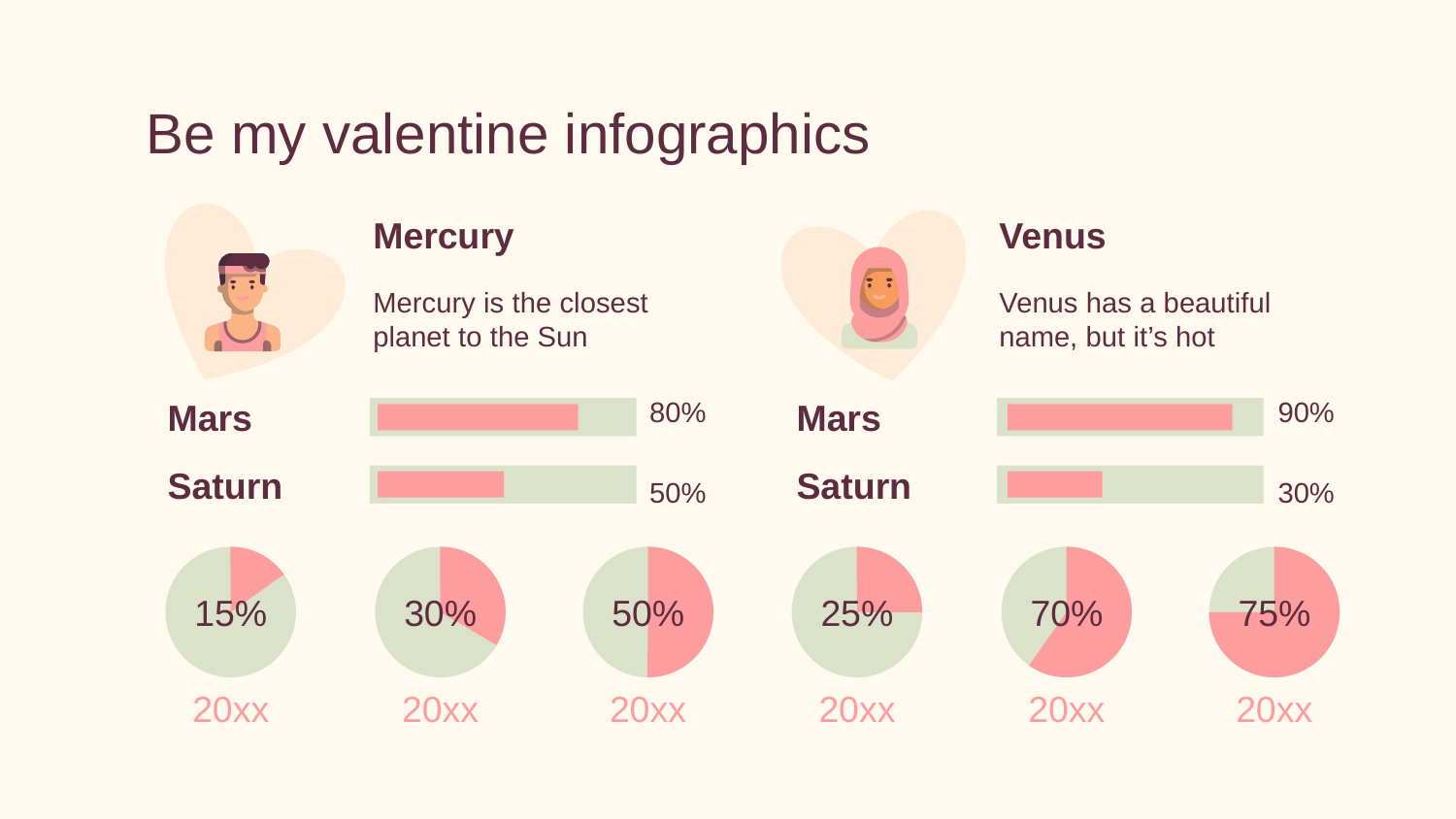

# Be my valentine infographics
Mercury
Venus

Mercury is the closest planet to the Sun
Venus has a beautiful name, but it’s hot
80%
90%
Mars
Mars

Saturn
Saturn

50%
30%

15%
30%
50%
25%
70%
75%
20xx
20xx
20xx
20xx
20xx
20xx